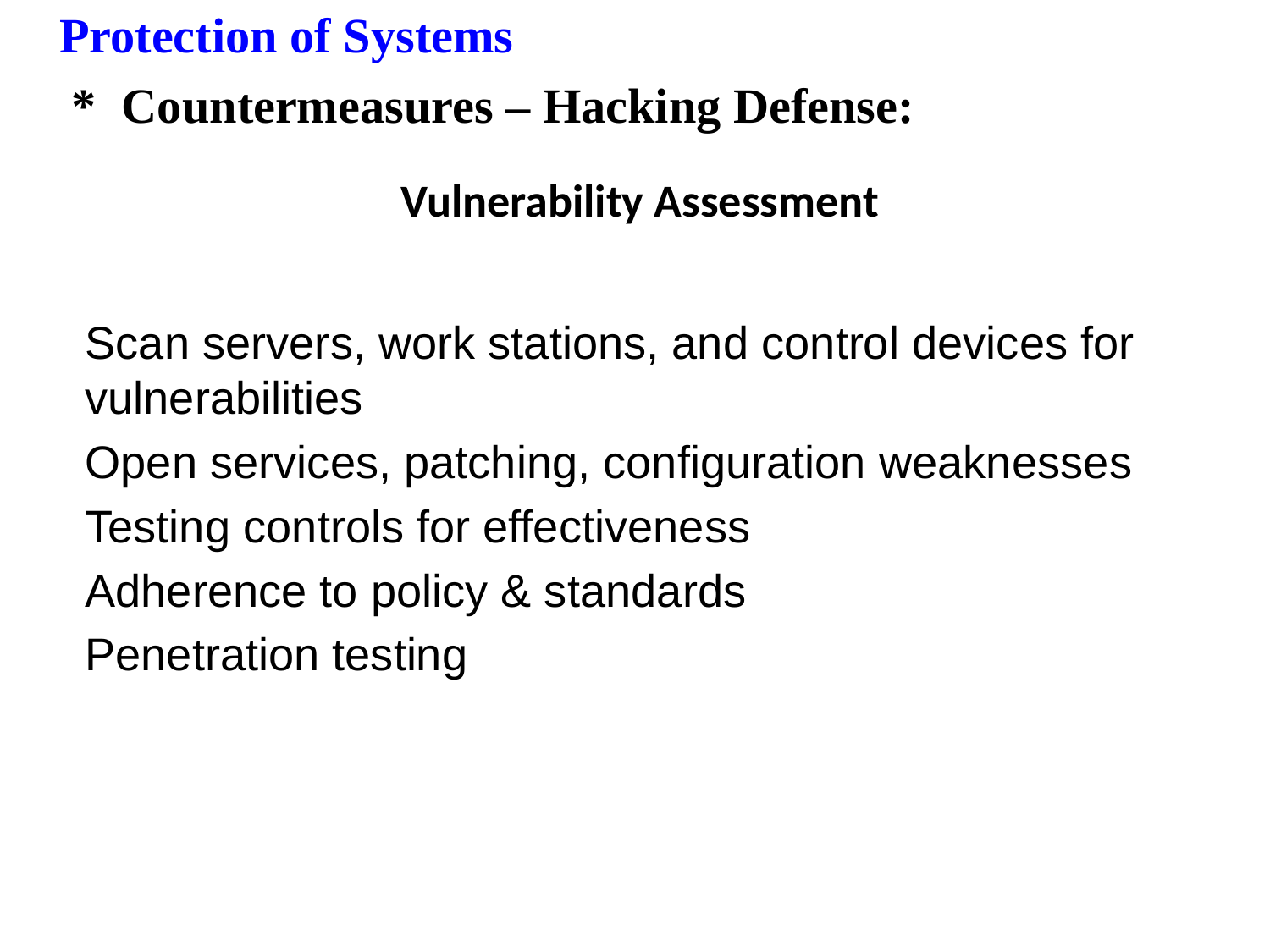

Protection of Systems
*	Countermeasures – Hacking Defense:
# Vulnerability Assessment
Scan servers, work stations, and control devices for vulnerabilities
Open services, patching, configuration weaknesses
Testing controls for effectiveness
Adherence to policy & standards
Penetration testing